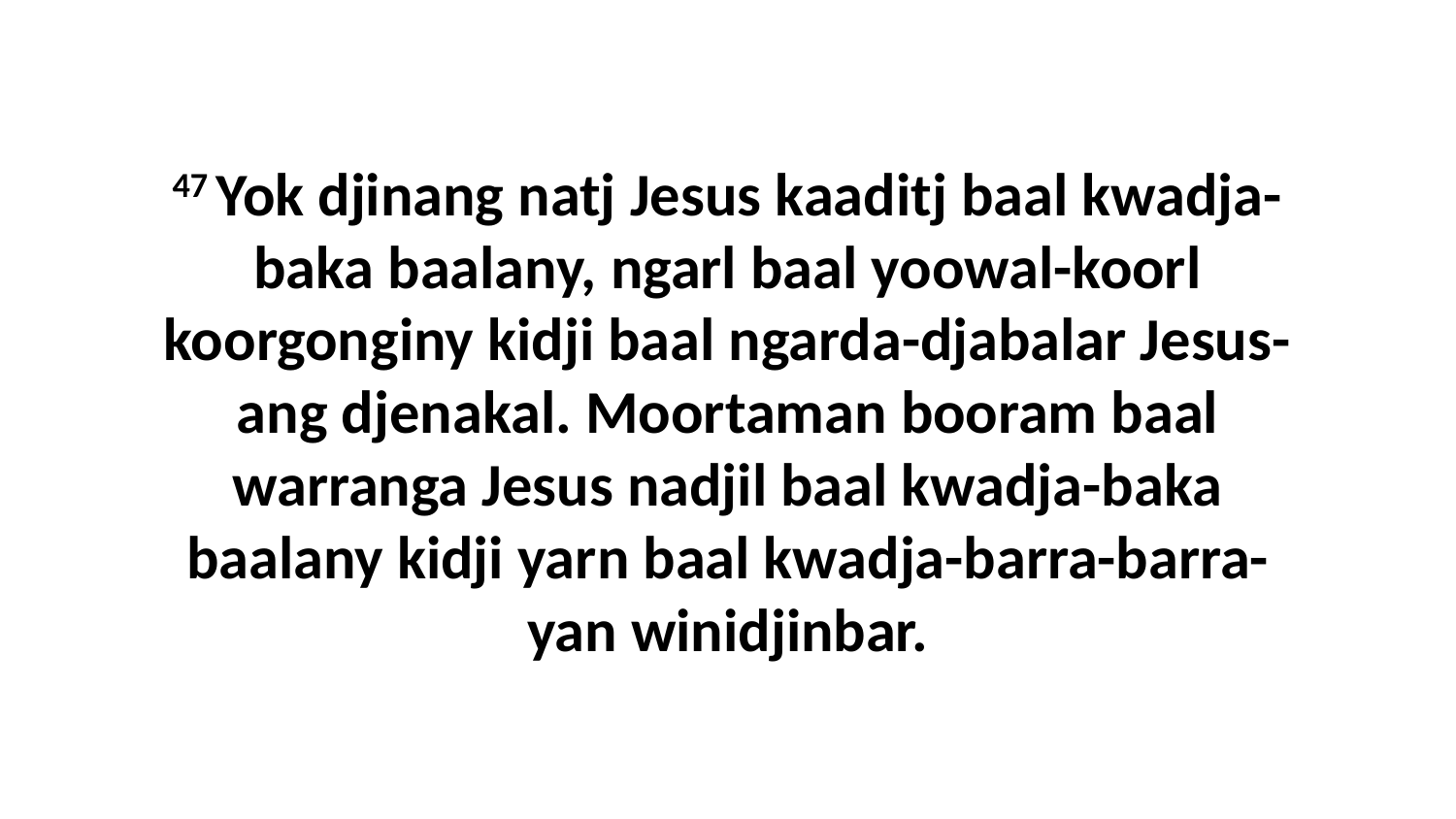

47 Yok djinang natj Jesus kaaditj baal kwadja-baka baalany, ngarl baal yoowal-koorl koorgonginy kidji baal ngarda-djabalar Jesus-ang djenakal. Moortaman booram baal warranga Jesus nadjil baal kwadja-baka baalany kidji yarn baal kwadja-barra-barra-yan winidjinbar.